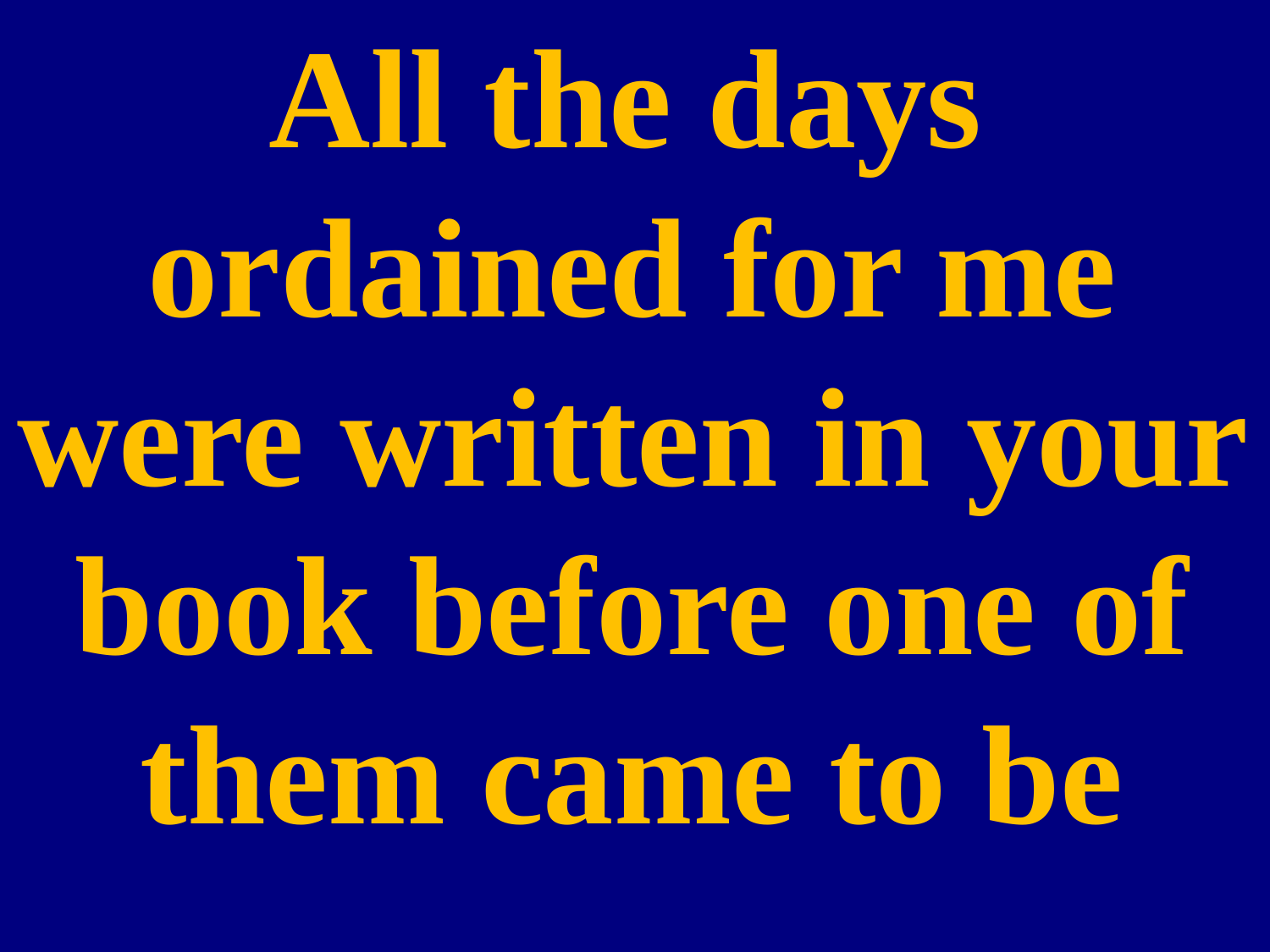

All the days ordained for me were written in your book before one of them came to be

#